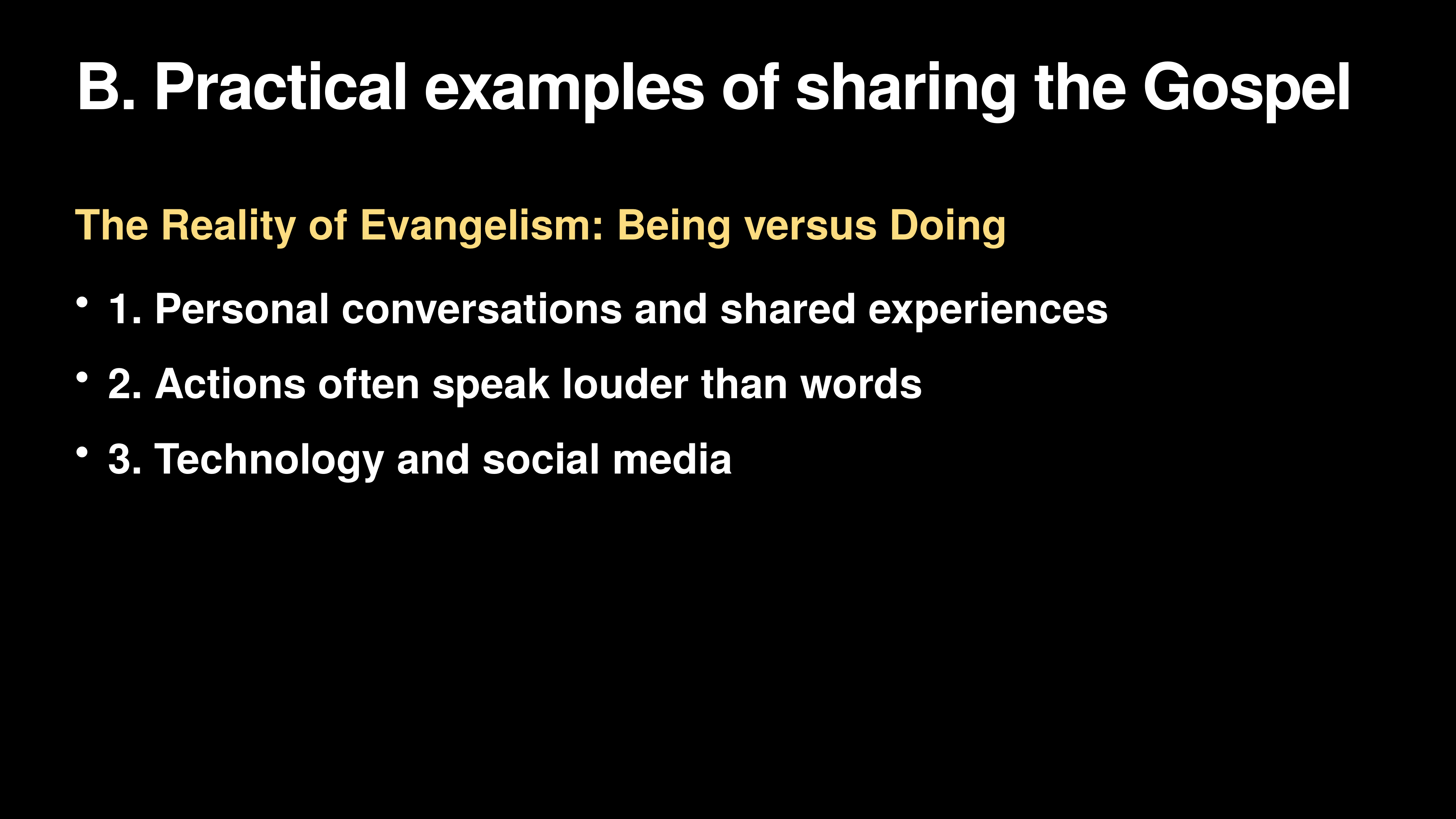

# B. Practical examples of sharing the Gospel
The Reality of Evangelism: Being versus Doing
1. Personal conversations and shared experiences
2. Actions often speak louder than words
3. Technology and social media